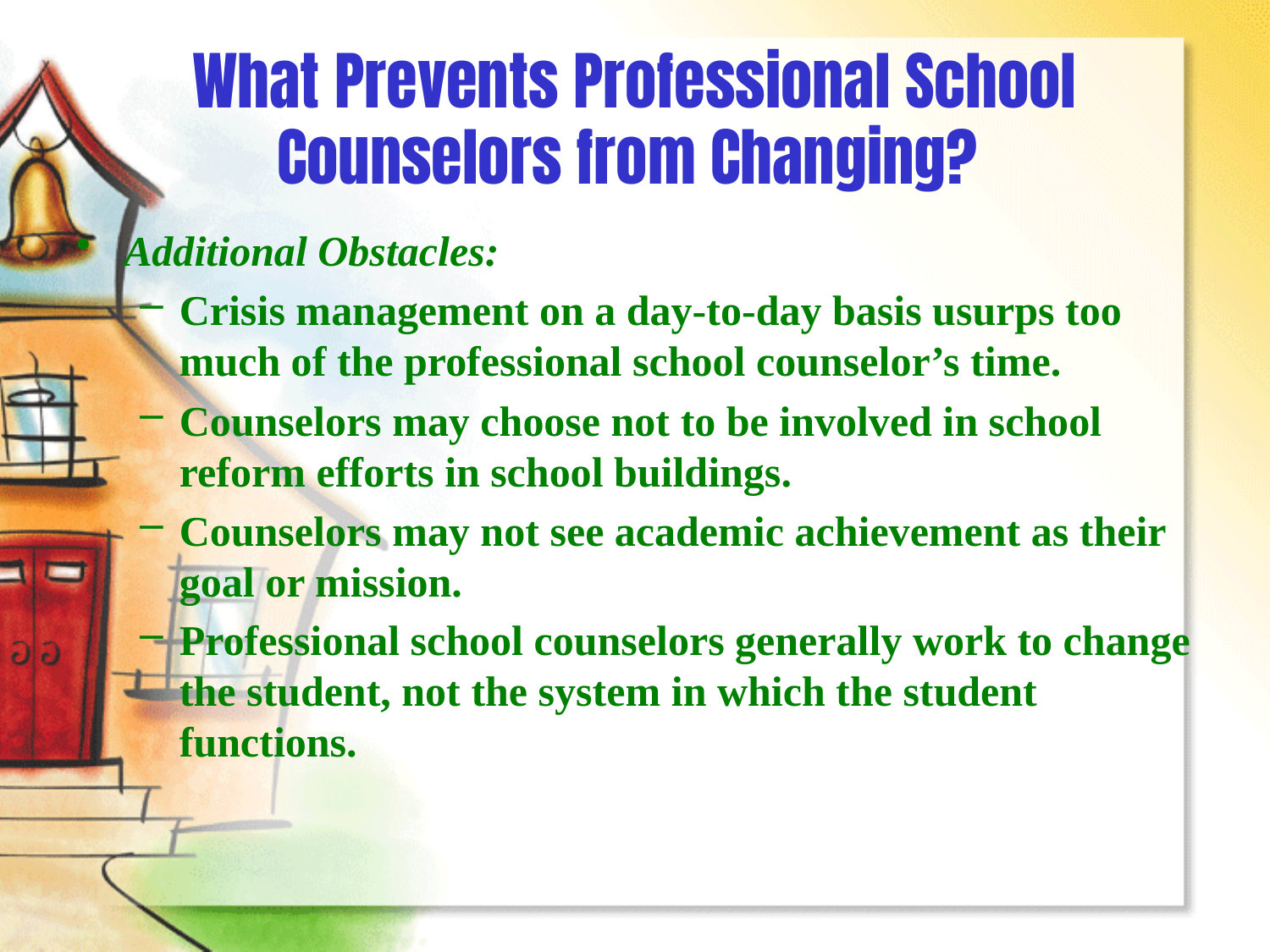

# What Prevents Professional School Counselors from Changing?
Additional Obstacles:
Crisis management on a day-to-day basis usurps too much of the professional school counselor’s time.
Counselors may choose not to be involved in school reform efforts in school buildings.
Counselors may not see academic achievement as their goal or mission.
Professional school counselors generally work to change the student, not the system in which the student functions.